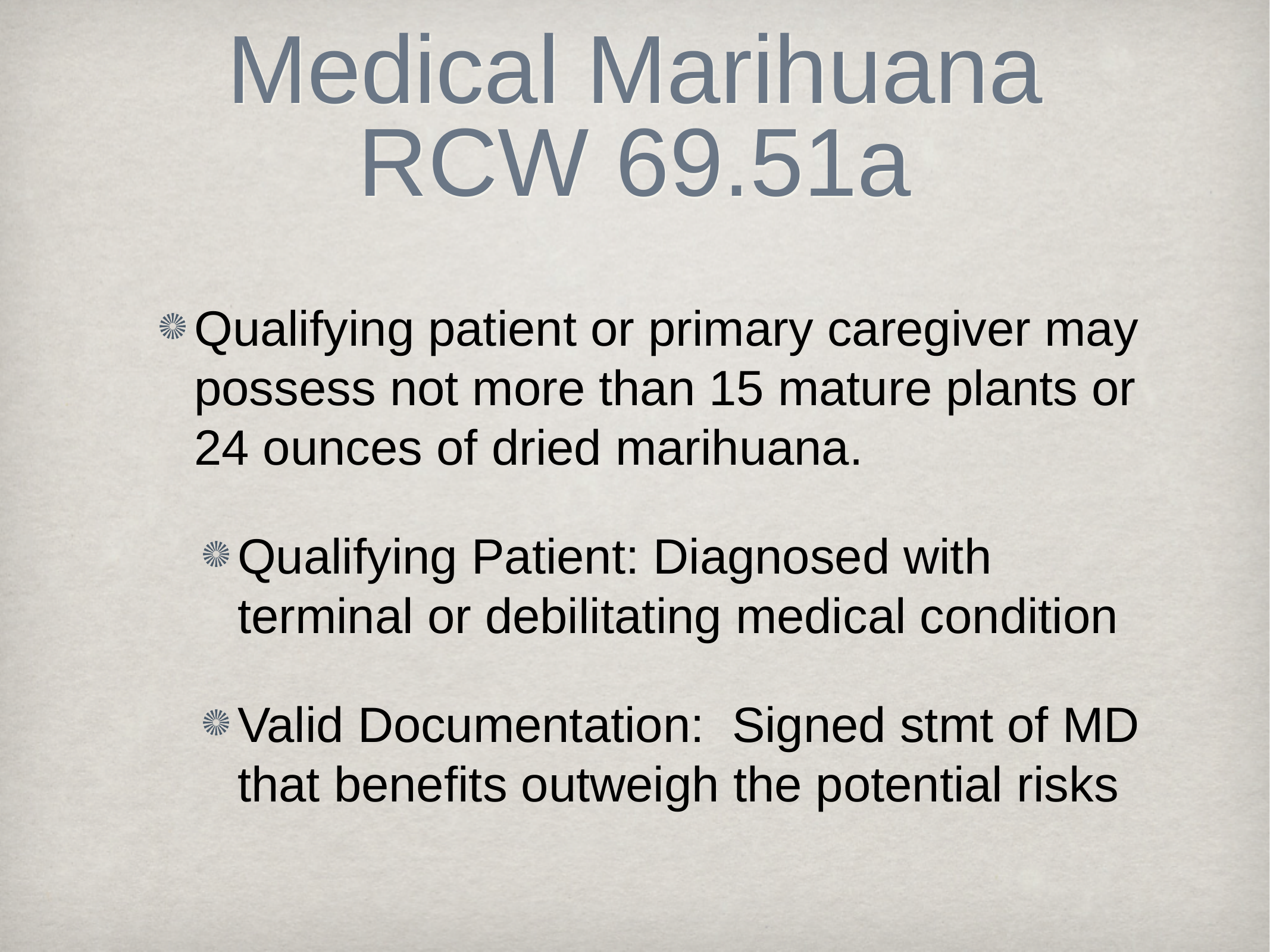

# Medical Marihuana RCW 69.51a
Qualifying patient or primary caregiver may possess not more than 15 mature plants or 24 ounces of dried marihuana.
Qualifying Patient: Diagnosed with terminal or debilitating medical condition
Valid Documentation:  Signed stmt of MD that benefits outweigh the potential risks